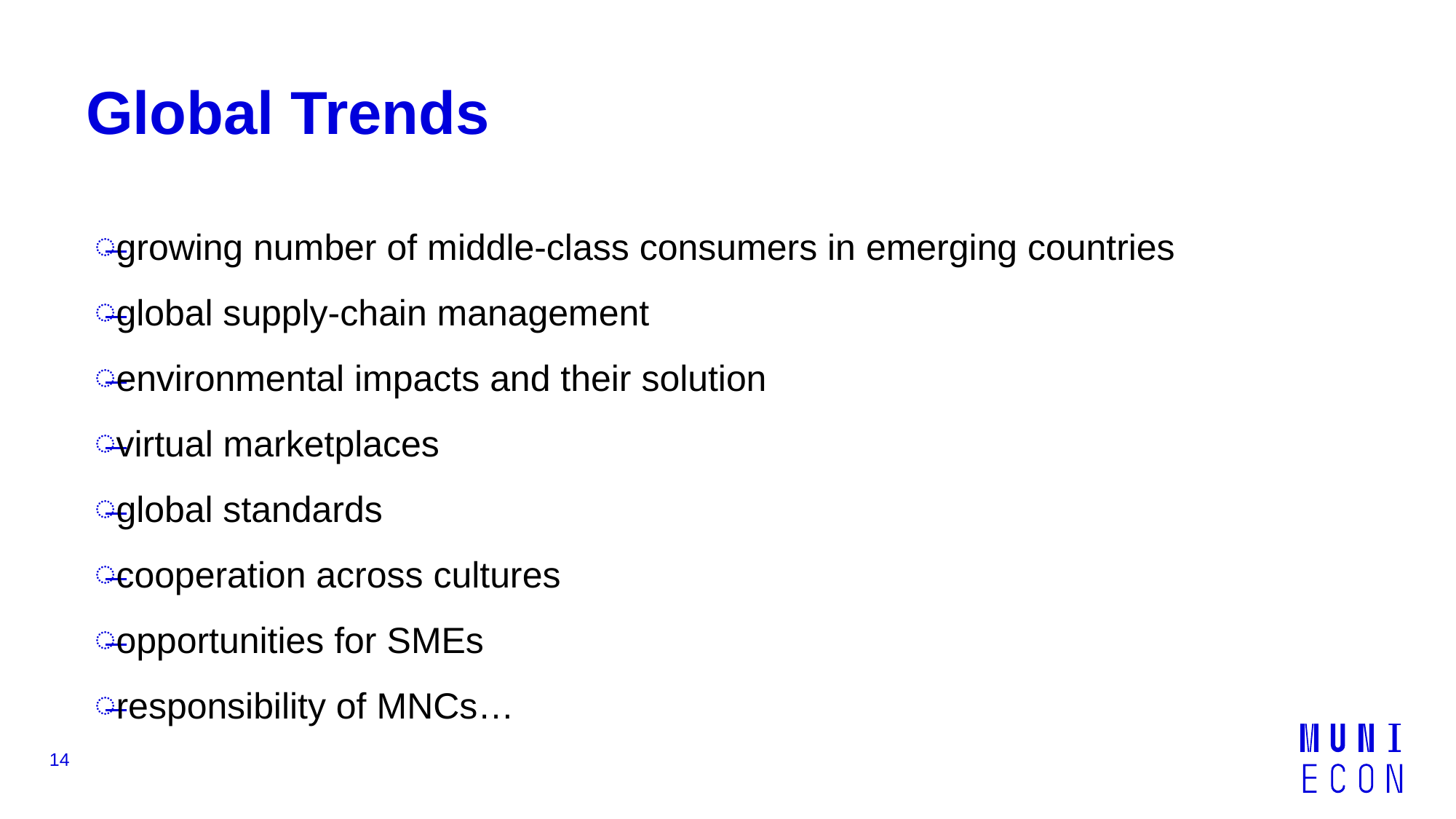

# Global Trends
growing number of middle-class consumers in emerging countries
global supply-chain management
environmental impacts and their solution
virtual marketplaces
global standards
cooperation across cultures
opportunities for SMEs
responsibility of MNCs…

14